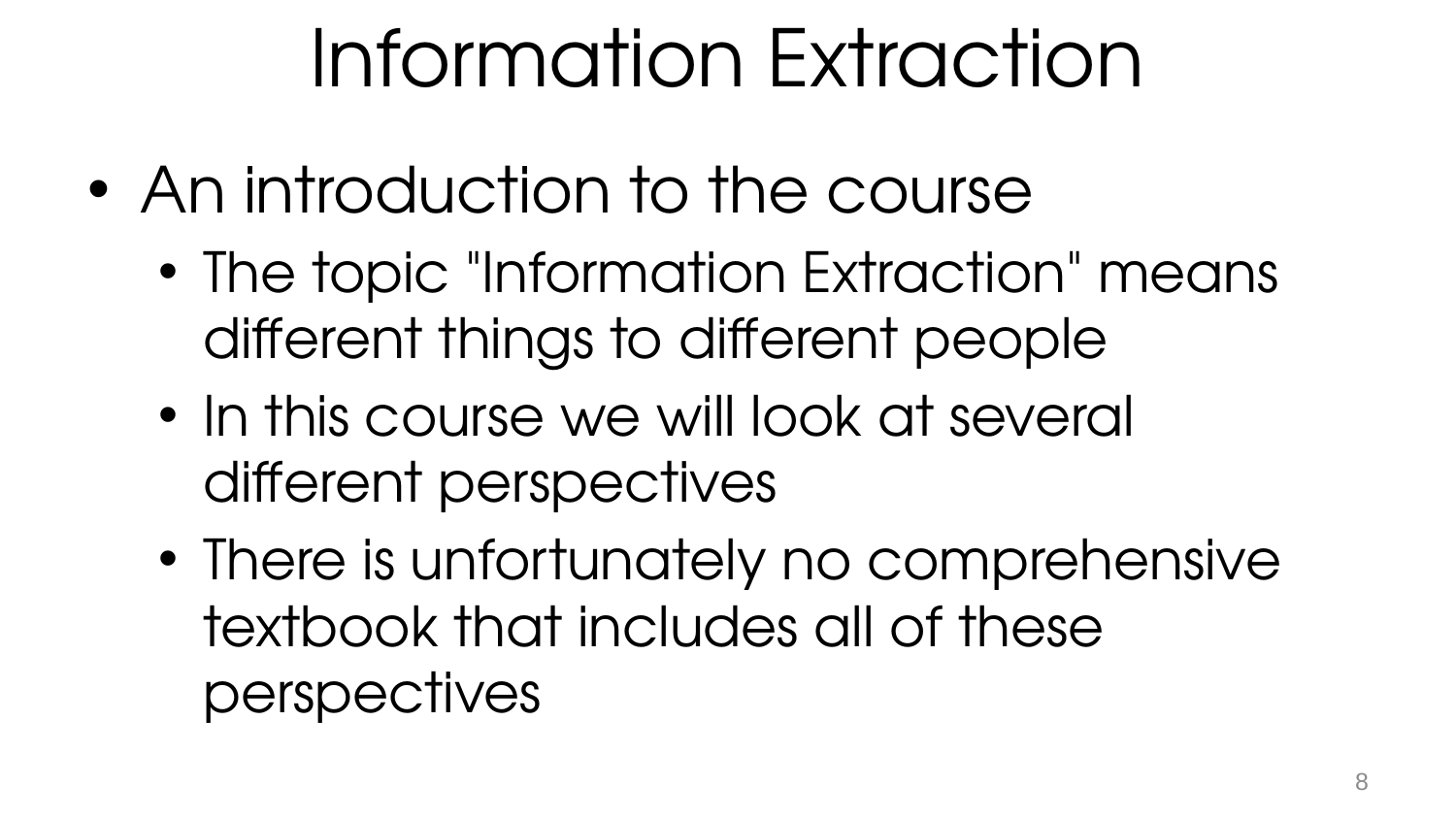

# Information Extraction
An introduction to the course
The topic "Information Extraction" means different things to different people
In this course we will look at several different perspectives
There is unfortunately no comprehensive textbook that includes all of these perspectives
8